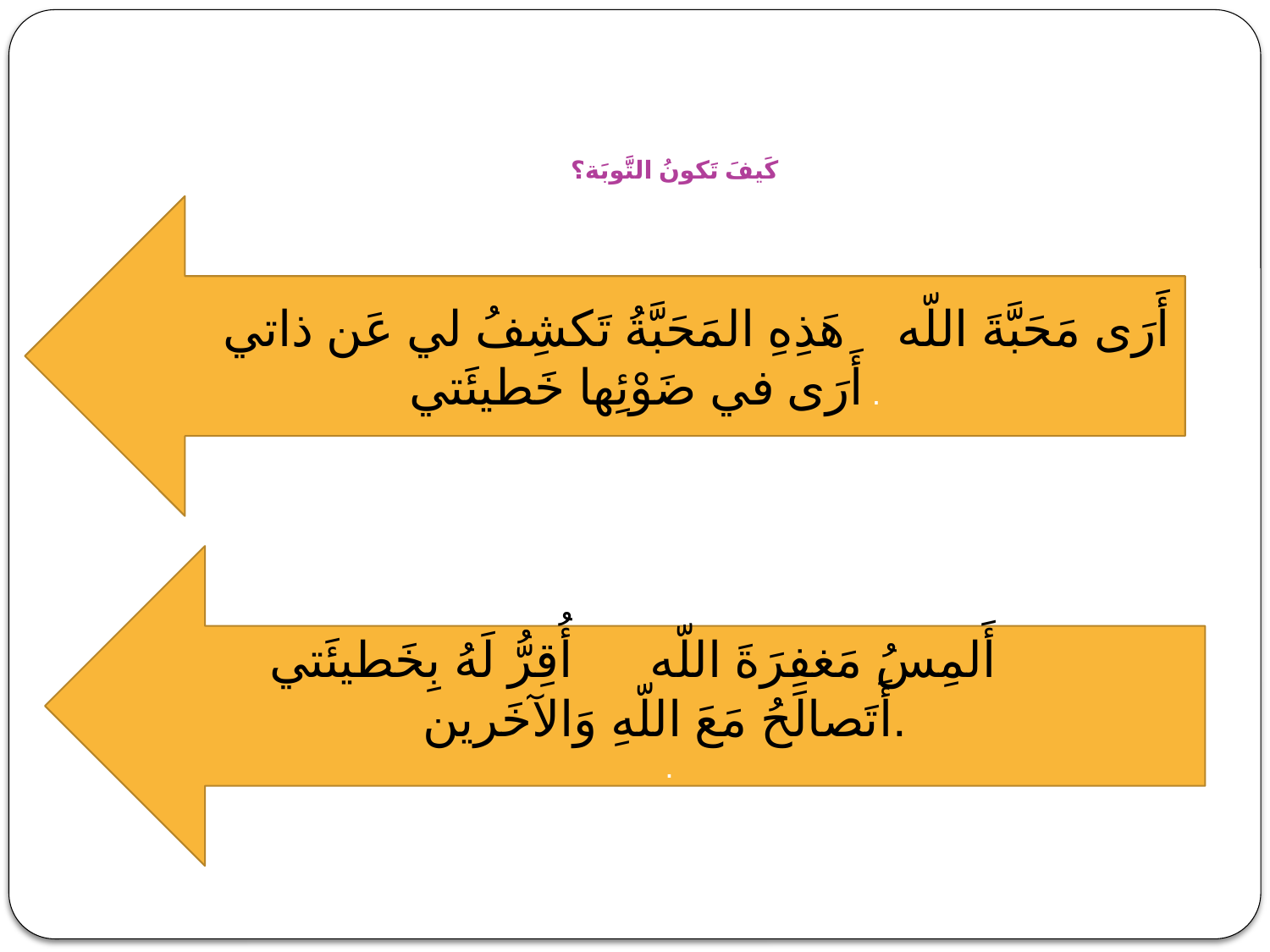

# كَيفَ تَكونُ التَّوبَة؟
أَرَى مَحَبَّةَ اللّه    هَذِهِ المَحَبَّةُ تَكشِفُ لي عَن ذاتي         أَرَى في ضَوْئِها خَطيئَتي .
أَلمِسُ مَغفِرَةَ اللّه      أُقِرُّ لَهُ بِخَطيئَتي
 أَتَصالَحُ مَعَ اللّهِ وَالآخَرين.
 .